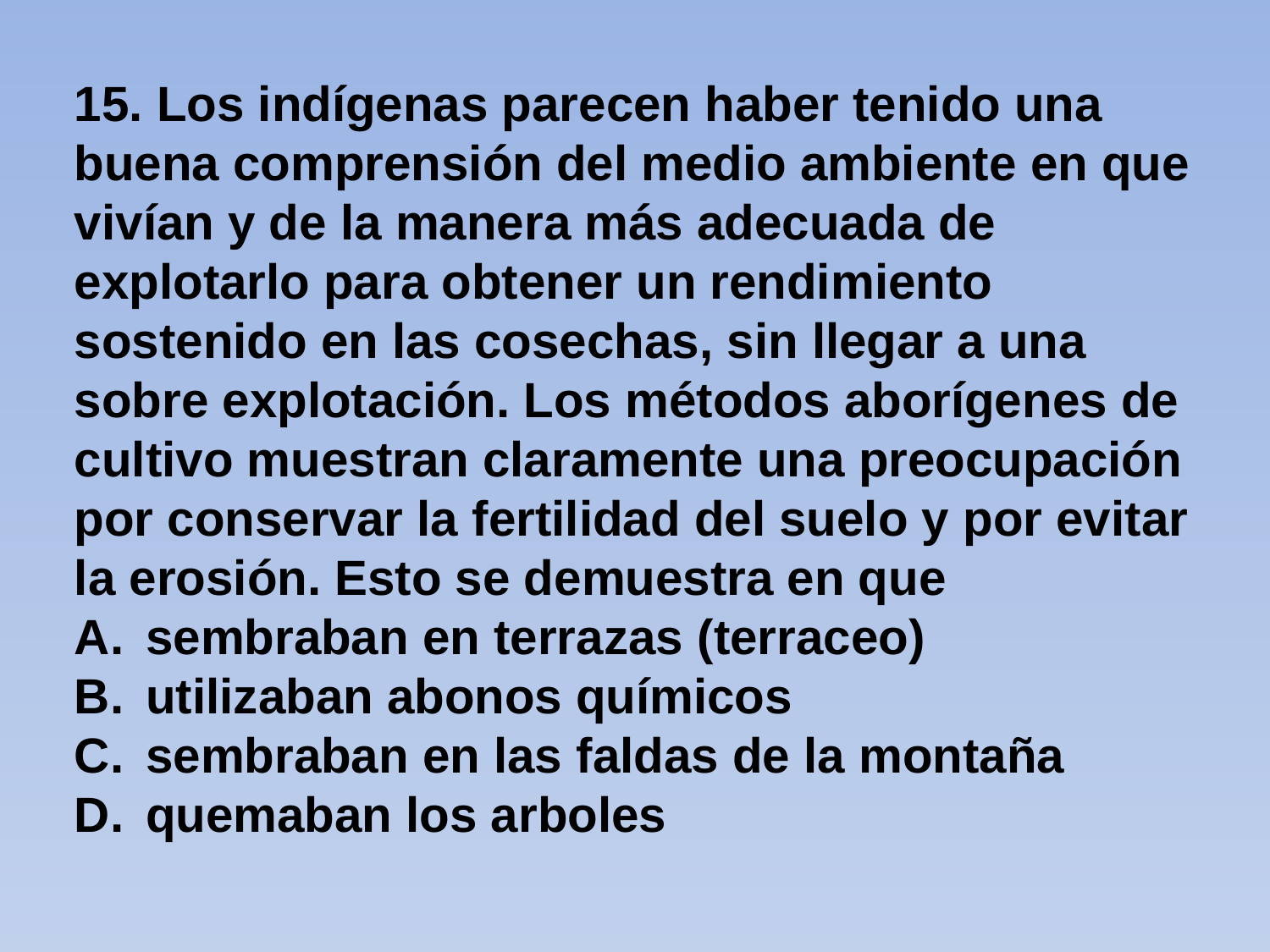

15. Los indígenas parecen haber tenido una buena comprensión del medio ambiente en que vivían y de la manera más adecuada de explotarlo para obtener un rendimiento sostenido en las cosechas, sin llegar a una sobre explotación. Los métodos aborígenes de cultivo muestran claramente una preocupación por conservar la fertilidad del suelo y por evitar la erosión. Esto se demuestra en que
sembraban en terrazas (terraceo)
utilizaban abonos químicos
sembraban en las faldas de la montaña
quemaban los arboles